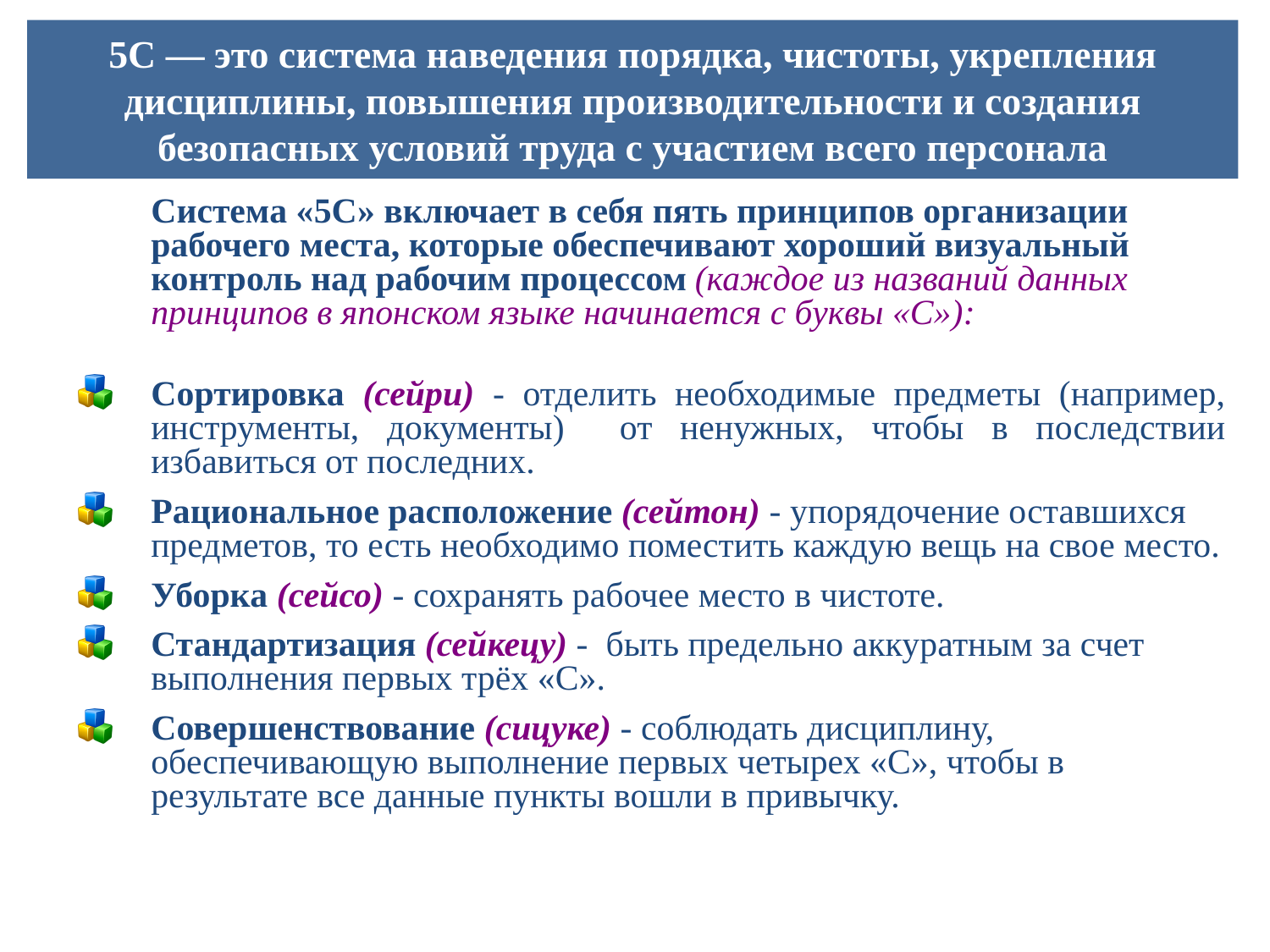

# 5С — это система наведения порядка, чистоты, укрепления дисциплины, повышения производительности и создания безопасных условий труда с участием всего персонала
	Система «5С» включает в себя пять принципов организации рабочего места, которые обеспечивают хороший визуальный контроль над рабочим процессом (каждое из названий данных принципов в японском языке начинается с буквы «С»):

Сортировка (сейри) - отделить необходимые предметы (например, инструменты, документы)  от ненужных, чтобы в последствии избавиться от последних.
Рациональное расположение (сейтон) - упорядочение оставшихся предметов, то есть необходимо поместить каждую вещь на свое место.
Уборка (сейсо) - сохранять рабочее место в чистоте.
Стандартизация (сейкецу) -  быть предельно аккуратным за счет выполнения первых трёх «С».
Совершенствование (сицуке) - соблюдать дисциплину, обеспечивающую выполнение первых четырех «С», чтобы в результате все данные пункты вошли в привычку.